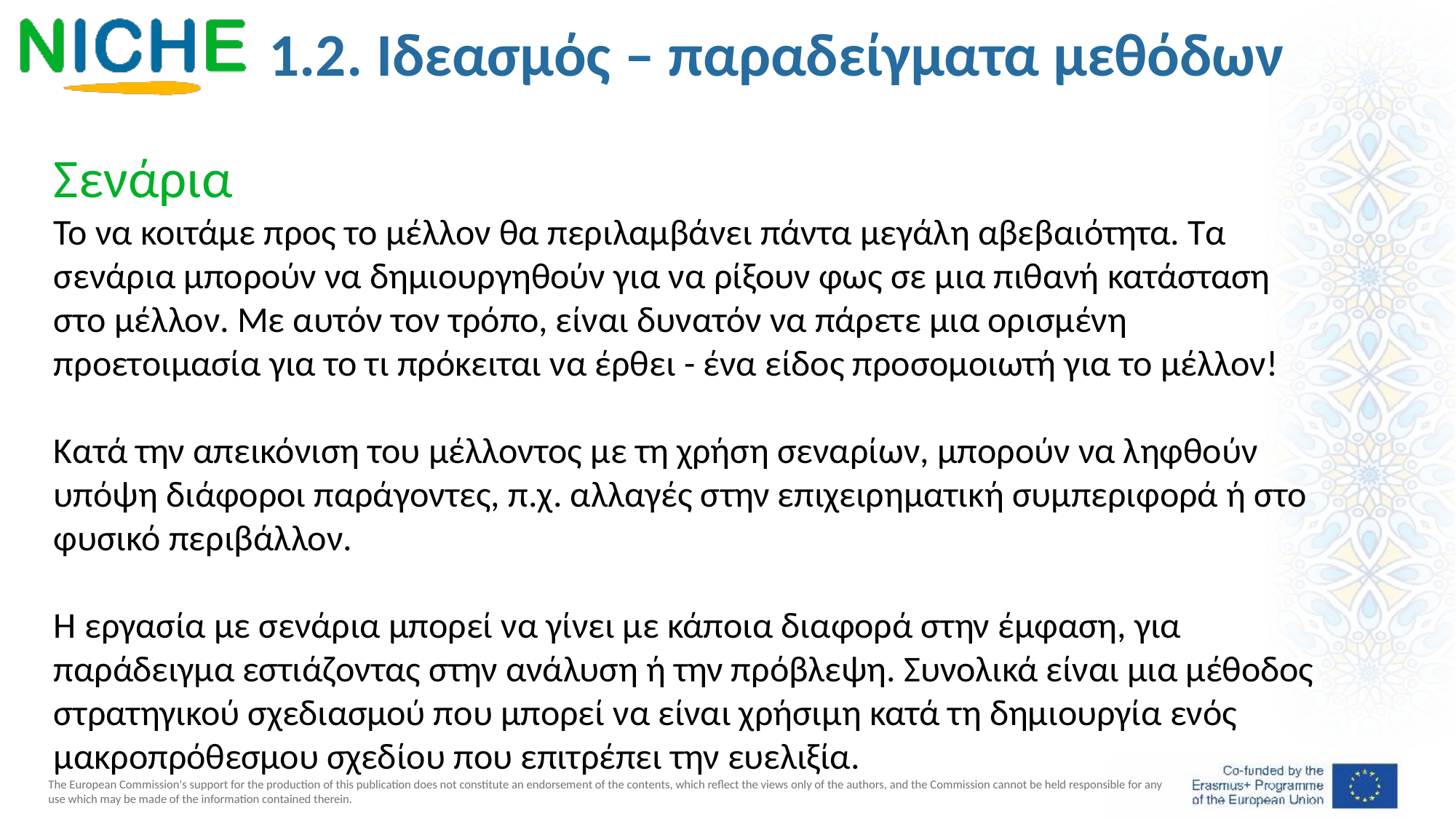

1.2. Ιδεασμός – παραδείγματα μεθόδων
Σενάρια
Το να κοιτάμε προς το μέλλον θα περιλαμβάνει πάντα μεγάλη αβεβαιότητα. Τα σενάρια μπορούν να δημιουργηθούν για να ρίξουν φως σε μια πιθανή κατάσταση στο μέλλον. Με αυτόν τον τρόπο, είναι δυνατόν να πάρετε μια ορισμένη προετοιμασία για το τι πρόκειται να έρθει - ένα είδος προσομοιωτή για το μέλλον!

Κατά την απεικόνιση του μέλλοντος με τη χρήση σεναρίων, μπορούν να ληφθούν υπόψη διάφοροι παράγοντες, π.χ. αλλαγές στην επιχειρηματική συμπεριφορά ή στο φυσικό περιβάλλον.

Η εργασία με σενάρια μπορεί να γίνει με κάποια διαφορά στην έμφαση, για παράδειγμα εστιάζοντας στην ανάλυση ή την πρόβλεψη. Συνολικά είναι μια μέθοδος στρατηγικού σχεδιασμού που μπορεί να είναι χρήσιμη κατά τη δημιουργία ενός μακροπρόθεσμου σχεδίου που επιτρέπει την ευελιξία.